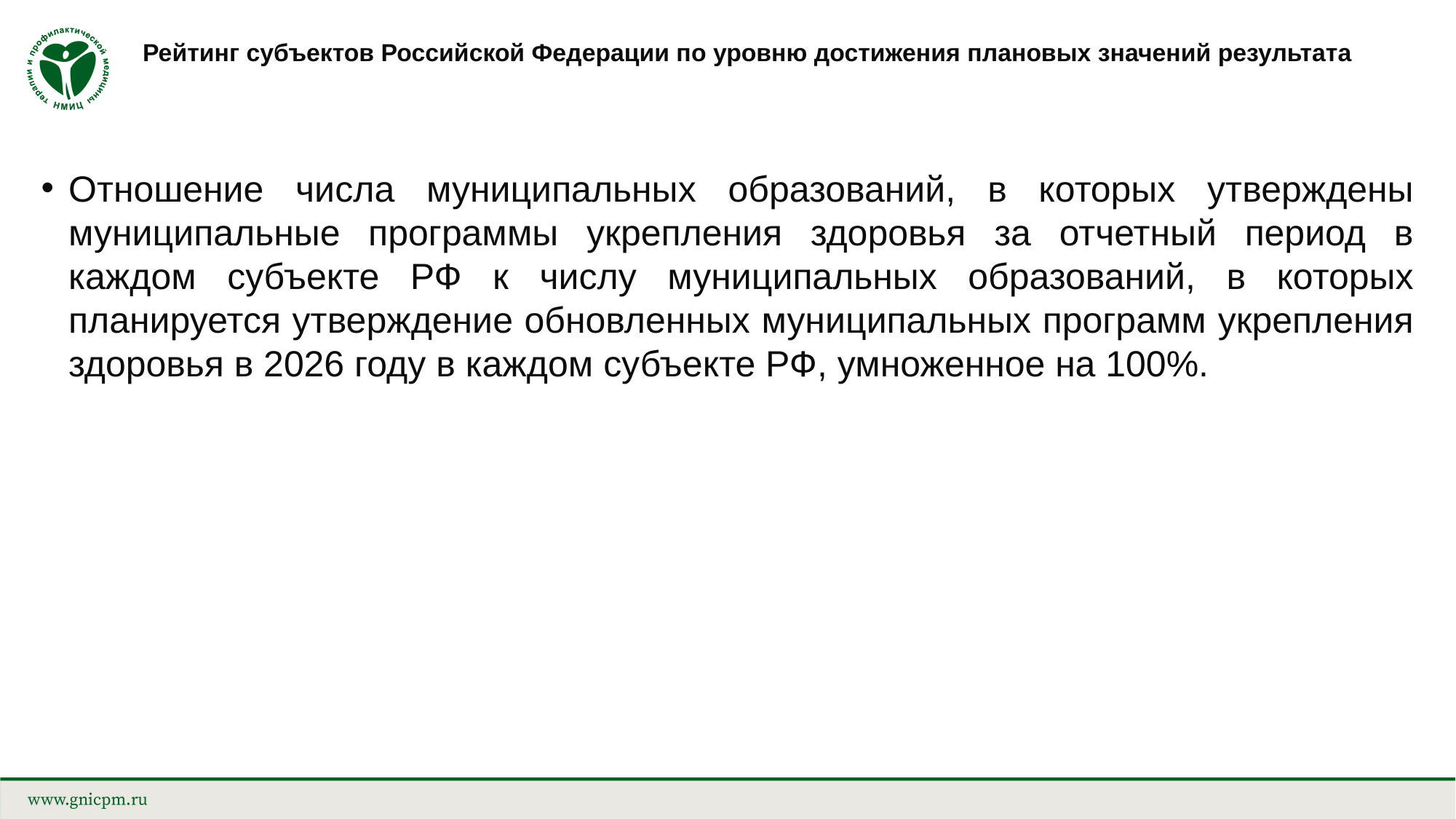

# Рейтинг субъектов Российской Федерации по уровню достижения плановых значений результата
Отношение числа муниципальных образований, в которых утверждены муниципальные программы укрепления здоровья за отчетный период в каждом субъекте РФ к числу муниципальных образований, в которых планируется утверждение обновленных муниципальных программ укрепления здоровья в 2026 году в каждом субъекте РФ, умноженное на 100%.